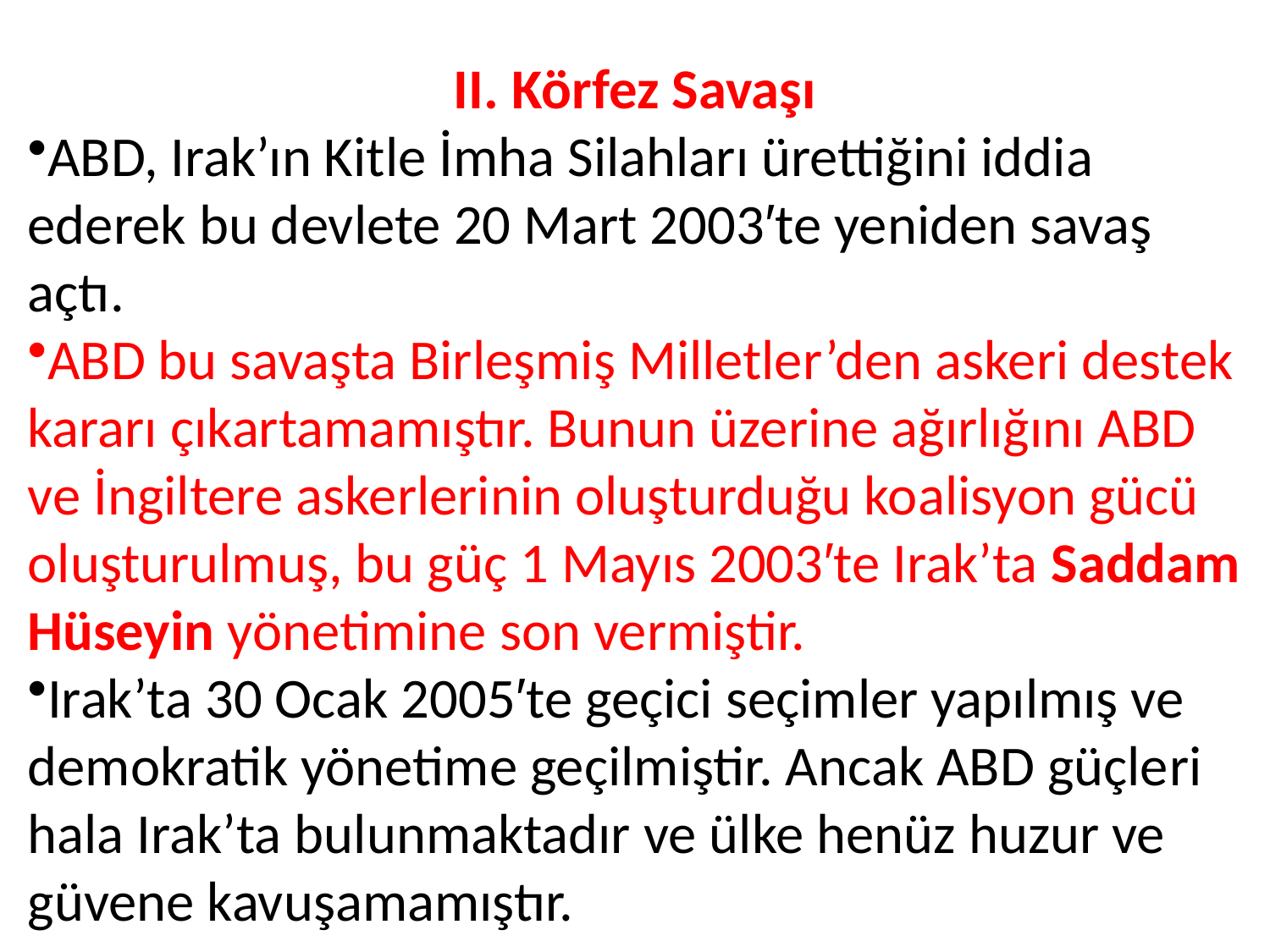

II. Körfez Savaşı
ABD, Irak’ın Kitle İmha Silahları ürettiğini iddia ederek bu devlete 20 Mart 2003′te yeniden savaş açtı.
ABD bu savaşta Birleşmiş Milletler’den askeri des­tek kararı çıkartamamıştır. Bunun üzerine ağırlığını ABD ve İngiltere askerlerinin oluşturduğu koalisyon gücü oluşturulmuş, bu güç 1 Mayıs 2003′te Irak’ta Saddam Hüseyin yönetimine son vermiştir.
Irak’ta 30 Ocak 2005′te geçici seçimler yapılmış ve demokratik yönetime geçilmiştir. Ancak ABD güçle­ri hala Irak’ta bulunmaktadır ve ülke henüz huzur ve güvene kavuşamamıştır.